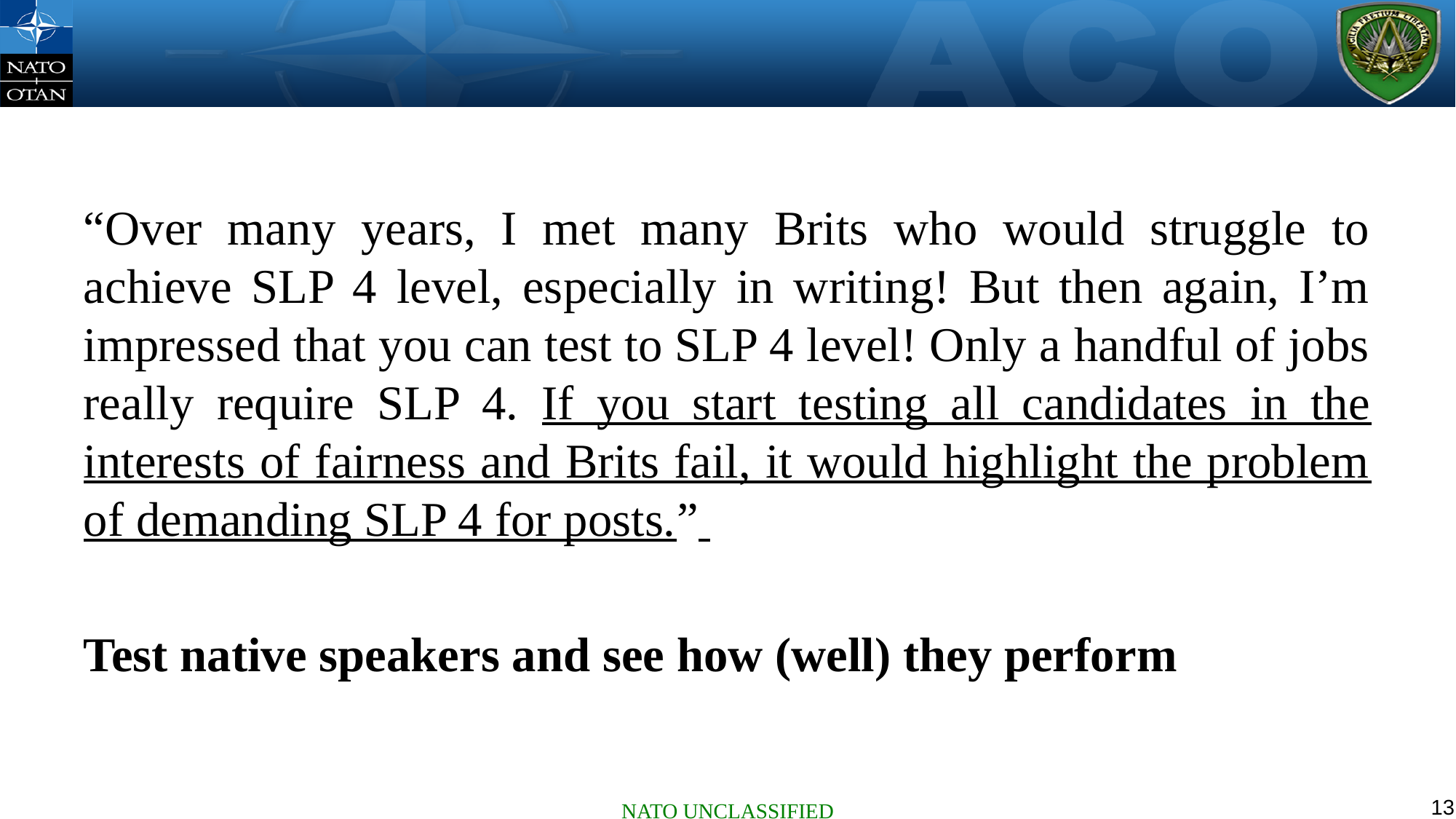

#
“Over many years, I met many Brits who would struggle to achieve SLP 4 level, especially in writing! But then again, I’m impressed that you can test to SLP 4 level! Only a handful of jobs really require SLP 4. If you start testing all candidates in the interests of fairness and Brits fail, it would highlight the problem of demanding SLP 4 for posts.”

Test native speakers and see how (well) they perform
13
NATO UNCLASSIFIED